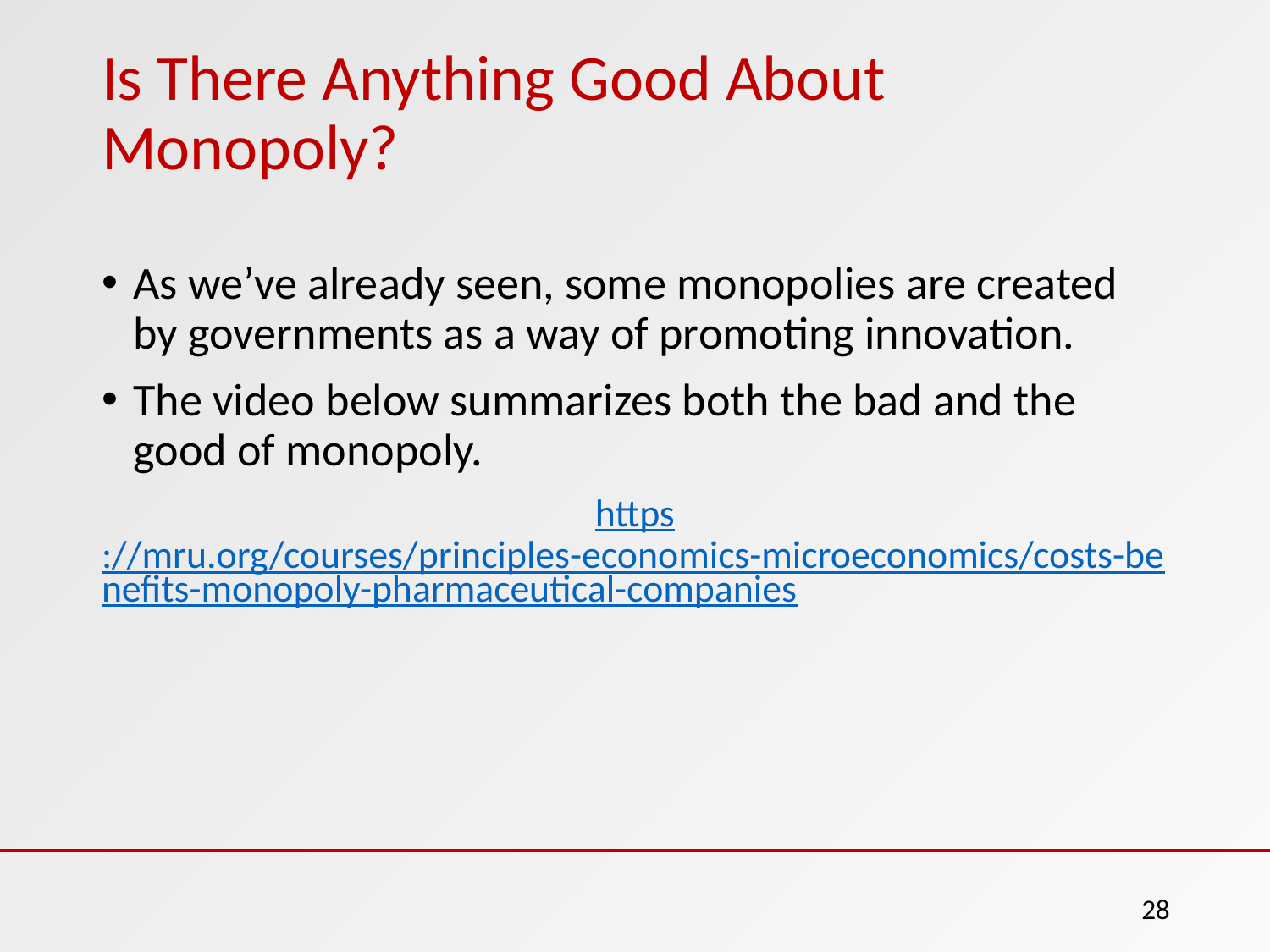

# Is There Anything Good About Monopoly?
As we’ve already seen, some monopolies are created by governments as a way of promoting innovation.
The video below summarizes both the bad and the good of monopoly.
https://mru.org/courses/principles-economics-microeconomics/costs-benefits-monopoly-pharmaceutical-companies
28